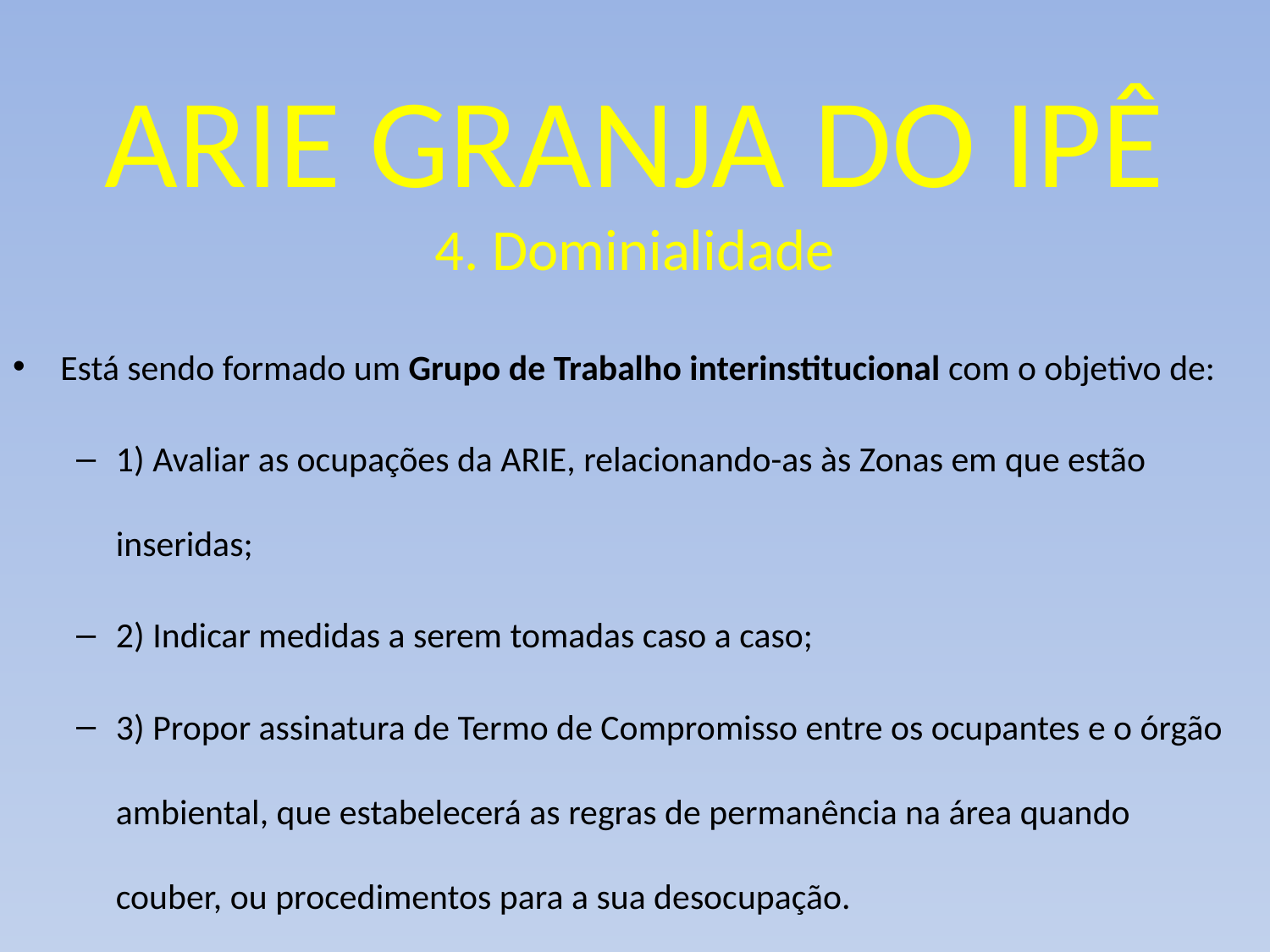

ARIE GRANJA DO IPÊ
4. Dominialidade
Está sendo formado um Grupo de Trabalho interinstitucional com o objetivo de:
1) Avaliar as ocupações da ARIE, relacionando-as às Zonas em que estão inseridas;
2) Indicar medidas a serem tomadas caso a caso;
3) Propor assinatura de Termo de Compromisso entre os ocupantes e o órgão ambiental, que estabelecerá as regras de permanência na área quando couber, ou procedimentos para a sua desocupação.